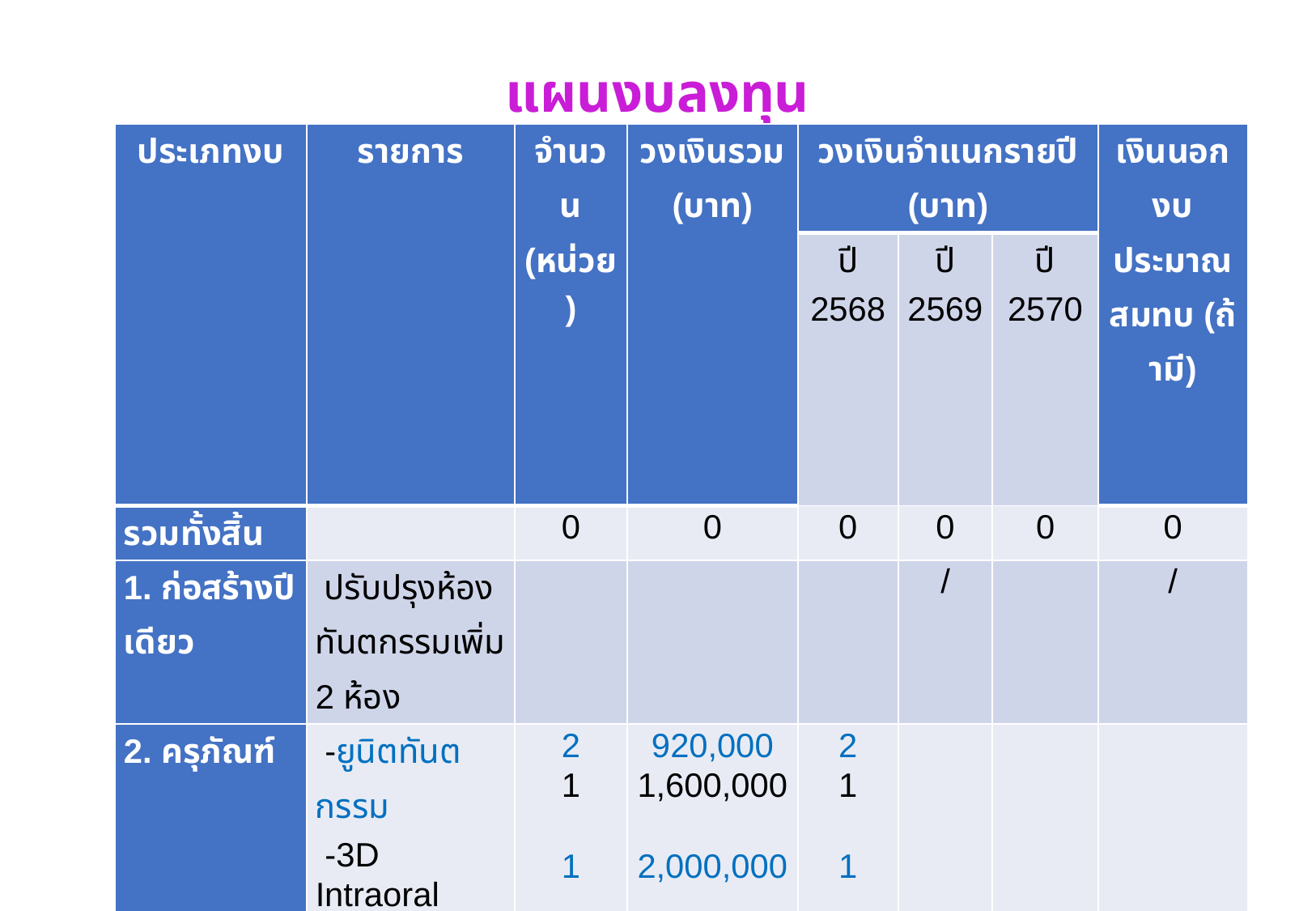

# แผนงบลงทุน
| ประเภทงบ | รายการ | จำนวน (หน่วย) | วงเงินรวม (บาท) | วงเงินจำแนกรายปี (บาท) |  |  | เงินนอกงบประมาณสมทบ (ถ้ามี) |
| --- | --- | --- | --- | --- | --- | --- | --- |
|  |  |  |  | ปี 2568 | ปี 2569 | ปี 2570 |  |
| รวมทั้งสิ้น |  | 0 | 0 | 0 | 0 | 0 | 0 |
| 1. ก่อสร้างปีเดียว | ปรับปรุงห้องทันตกรรมเพิ่ม 2 ห้อง |  |  |  | / |  | / |
| 2. ครุภัณฑ์ | -ยูนิตทันตกรรม -3D Intraoral scanner - Dental Operating Microscope with video system - Piezo-Electric Scaler -Ultrasonic System and Motor System for bone surgery | 2 1   1     1   1 | 920,000 1,600,000   2,000,000     50,000   440,000 | 2 1   1 | 1   1 |  |  |